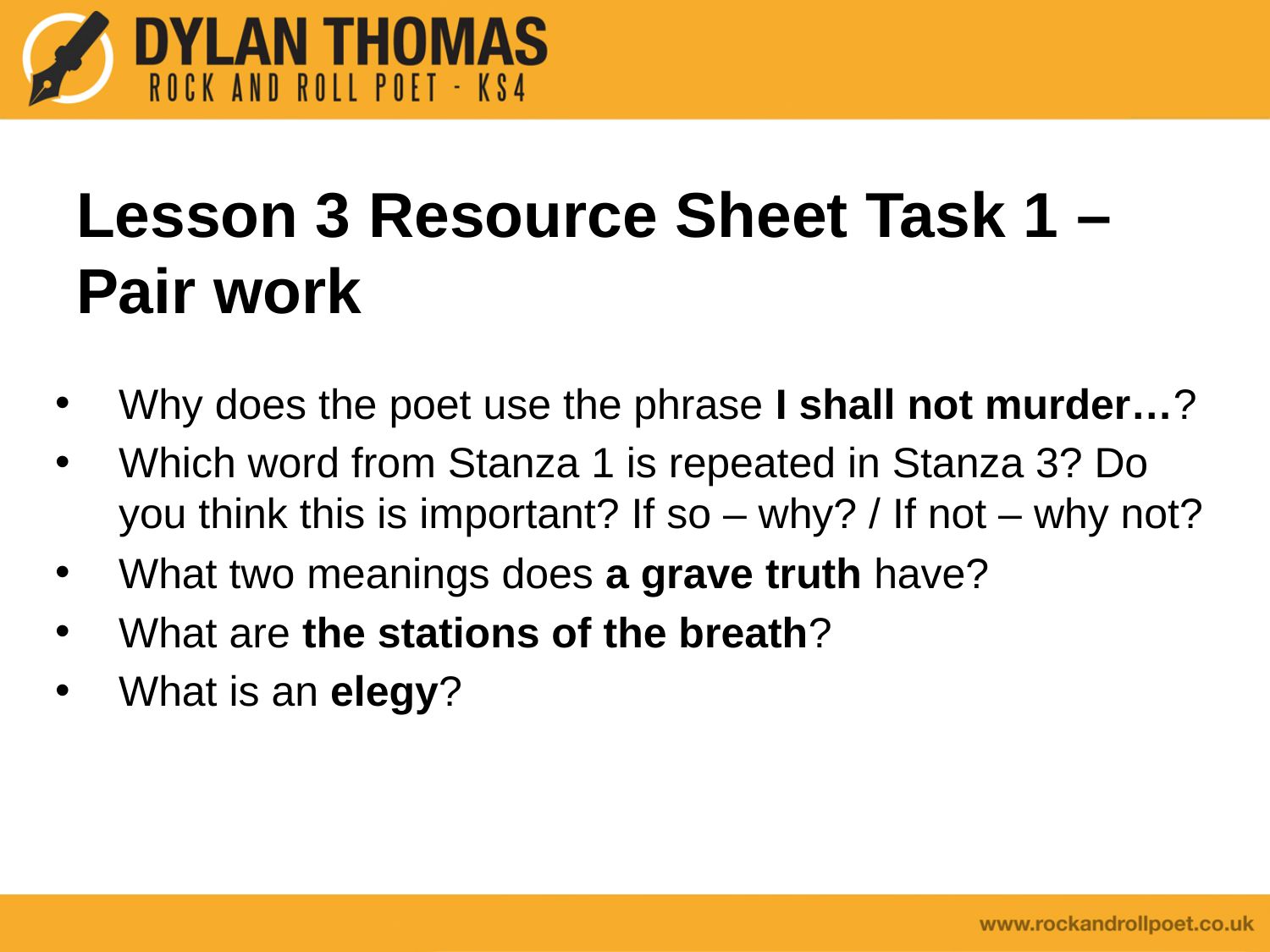

# Lesson 3 Resource Sheet Task 1 – Pair work
Why does the poet use the phrase I shall not murder…?
Which word from Stanza 1 is repeated in Stanza 3? Do you think this is important? If so – why? / If not – why not?
What two meanings does a grave truth have?
What are the stations of the breath?
What is an elegy?